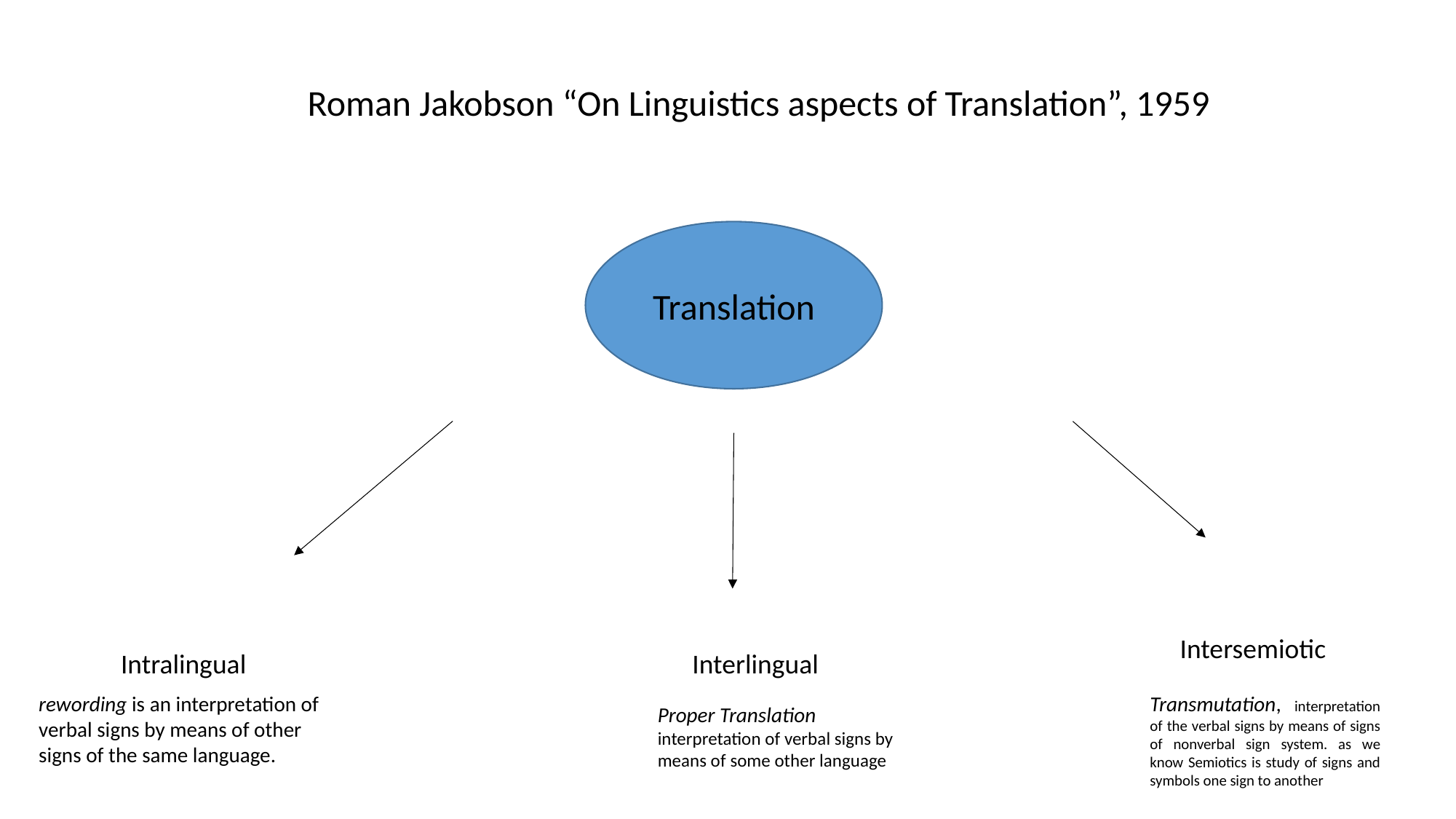

# Roman Jakobson “On Linguistics aspects of Translation”, 1959
Translation

Intersemiotic
Intralingual
Interlingual
rewording is an interpretation of verbal signs by means of other signs of the same language.
Transmutation, interpretation of the verbal signs by means of signs of nonverbal sign system. as we know Semiotics is study of signs and symbols one sign to another
Proper Translation
interpretation of verbal signs by means of some other language